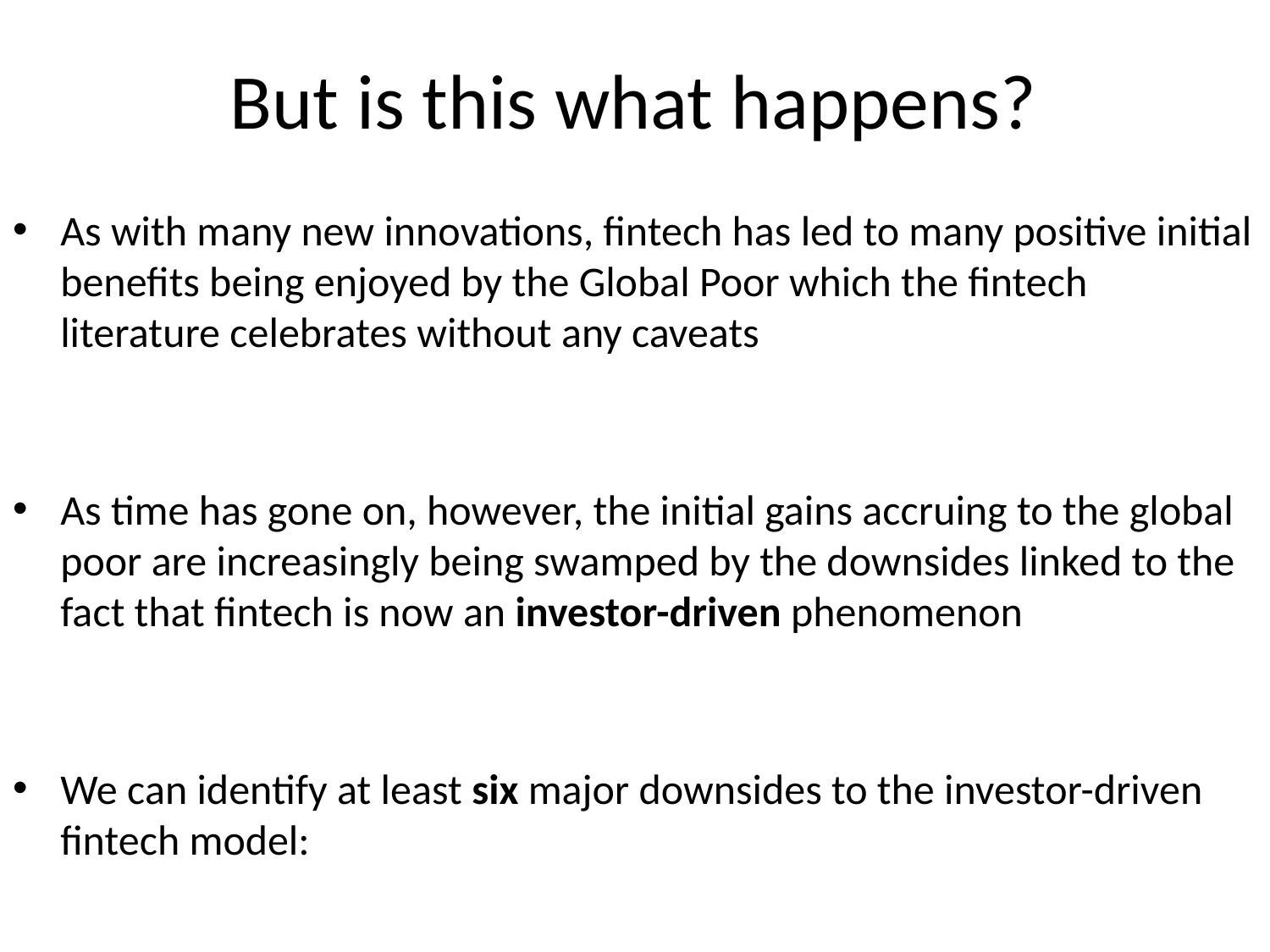

# But is this what happens?
As with many new innovations, fintech has led to many positive initial benefits being enjoyed by the Global Poor which the fintech literature celebrates without any caveats

As time has gone on, however, the initial gains accruing to the global poor are increasingly being swamped by the downsides linked to the fact that fintech is now an investor-driven phenomenon

We can identify at least six major downsides to the investor-driven fintech model: